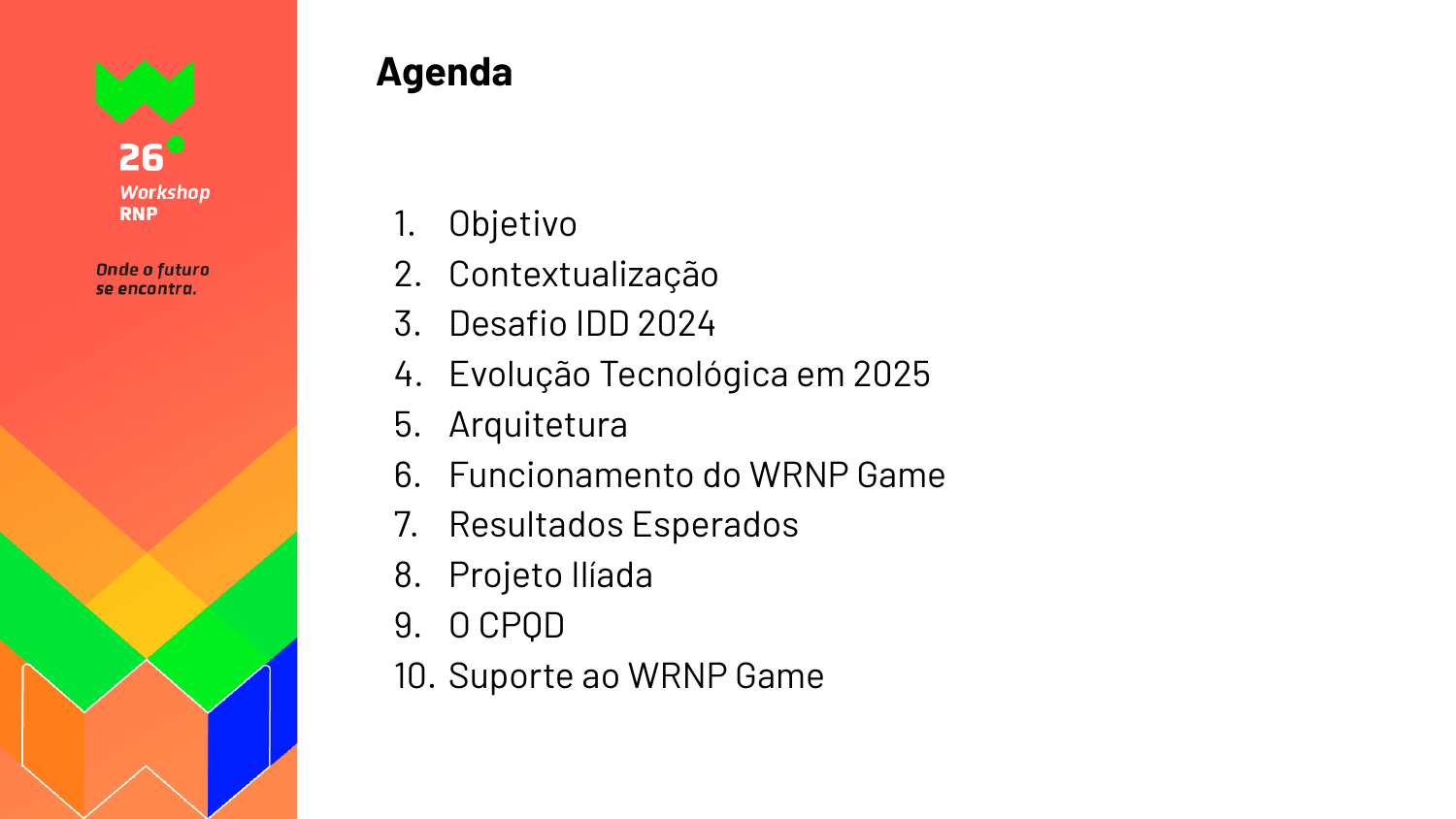

# Agenda
Objetivo
Contextualização
Desafio IDD 2024
Evolução Tecnológica em 2025
Arquitetura
Funcionamento do WRNP Game
Resultados Esperados
Projeto Ilíada
O CPQD
Suporte ao WRNP Game